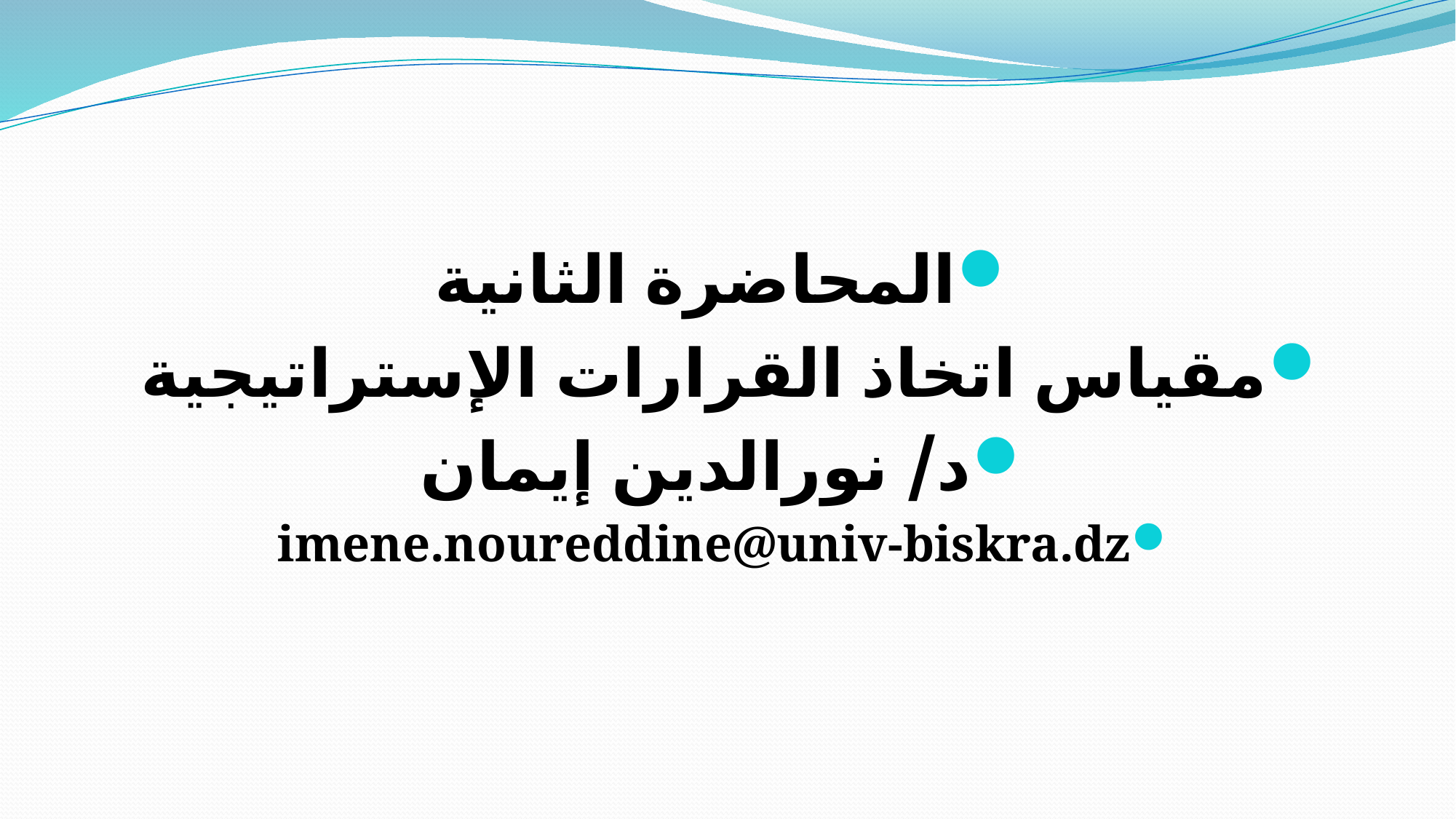

المحاضرة الثانية
مقياس اتخاذ القرارات الإستراتيجية
د/ نورالدين إيمان
imene.noureddine@univ-biskra.dz